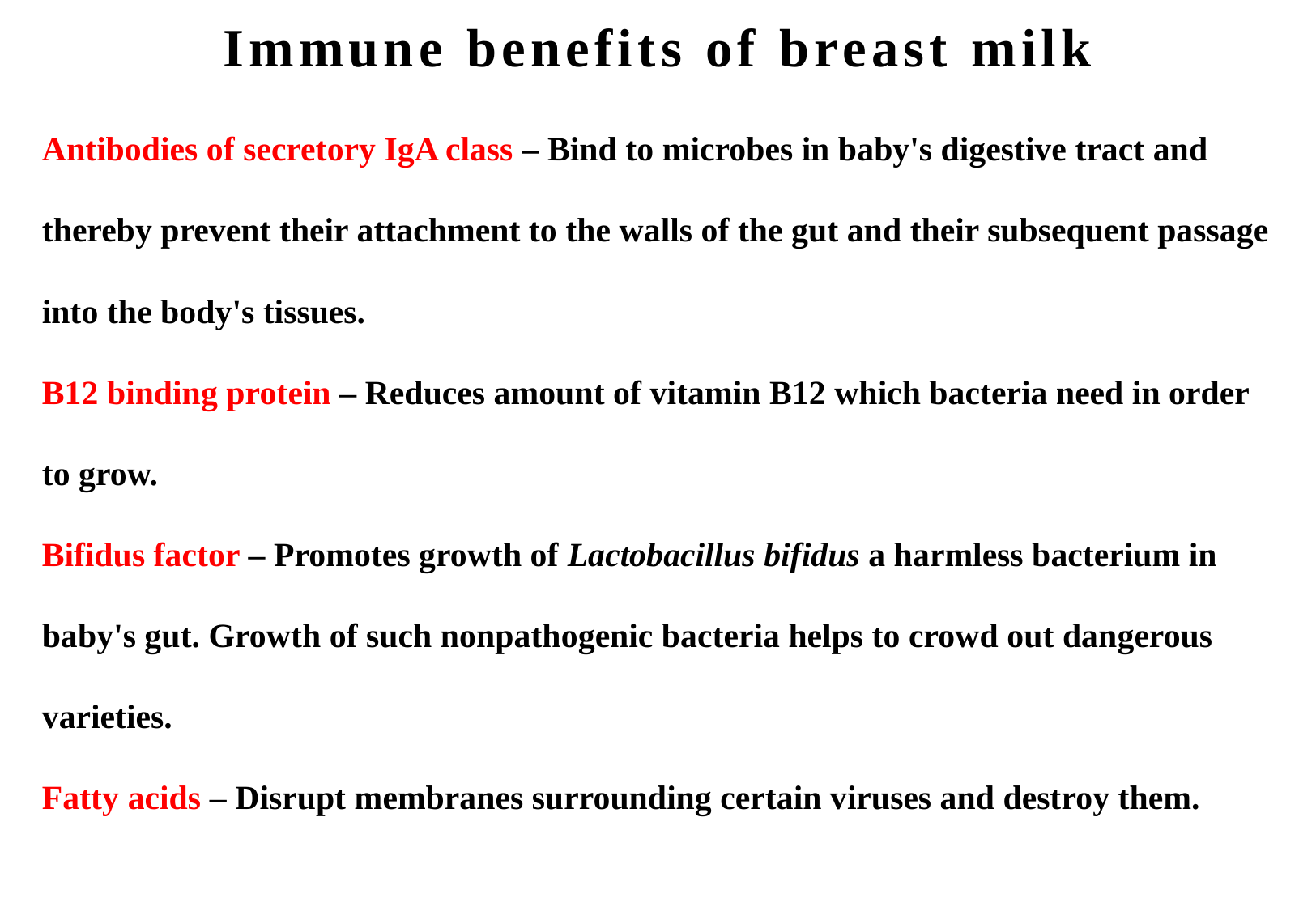

# Immune benefits of breast milk
Antibodies of secretory IgA class – Bind to microbes in baby's digestive tract and thereby prevent their attachment to the walls of the gut and their subsequent passage into the body's tissues.
B12 binding protein – Reduces amount of vitamin B12 which bacteria need in order to grow.
Bifidus factor – Promotes growth of Lactobacillus bifidus a harmless bacterium in baby's gut. Growth of such nonpathogenic bacteria helps to crowd out dangerous varieties.
Fatty acids – Disrupt membranes surrounding certain viruses and destroy them.